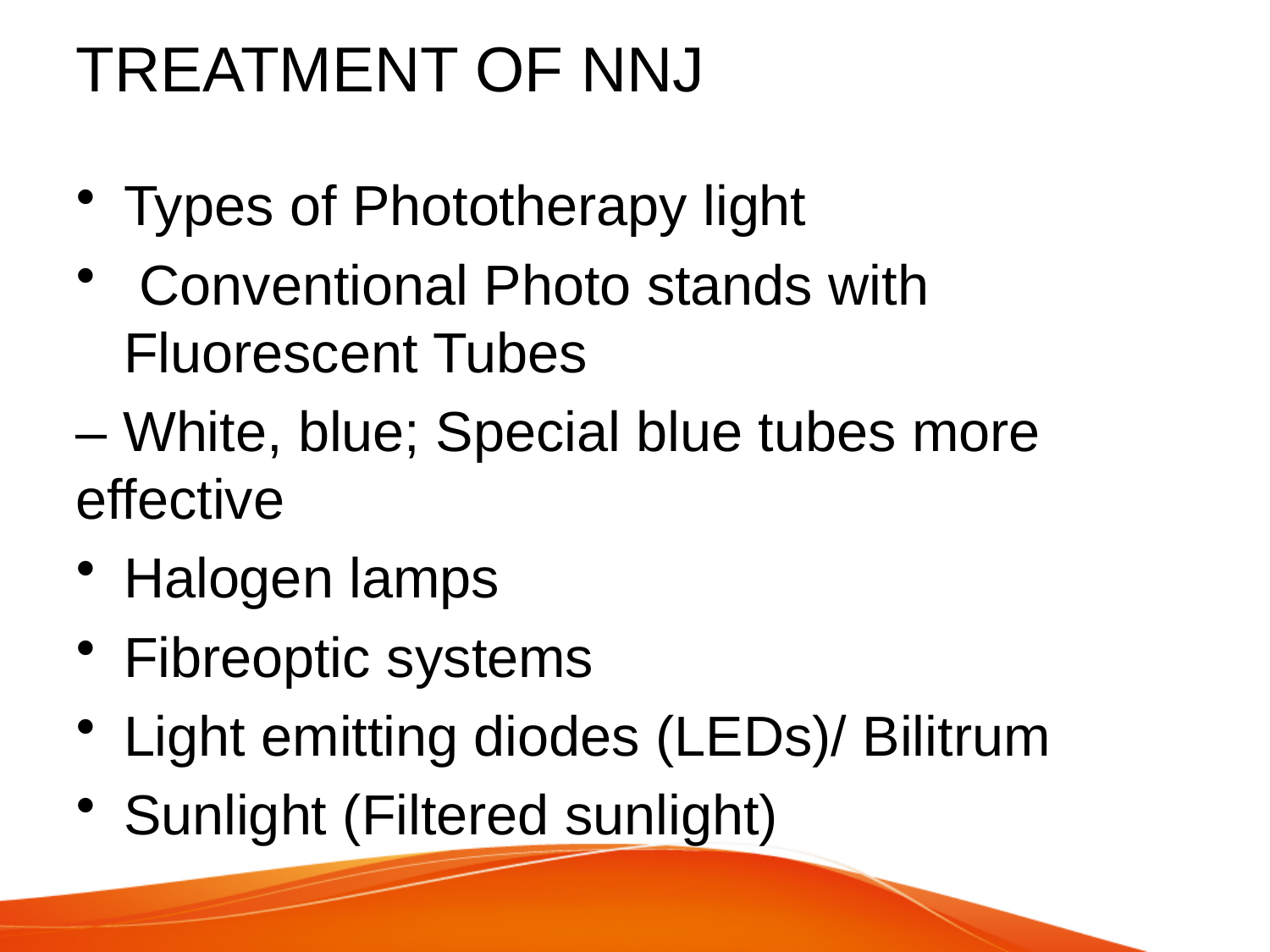

# TREATMENT OF NNJ
Types of Phototherapy light
 Conventional Photo stands with Fluorescent Tubes
– White, blue; Special blue tubes more effective
Halogen lamps
Fibreoptic systems
Light emitting diodes (LEDs)/ Bilitrum
Sunlight (Filtered sunlight)